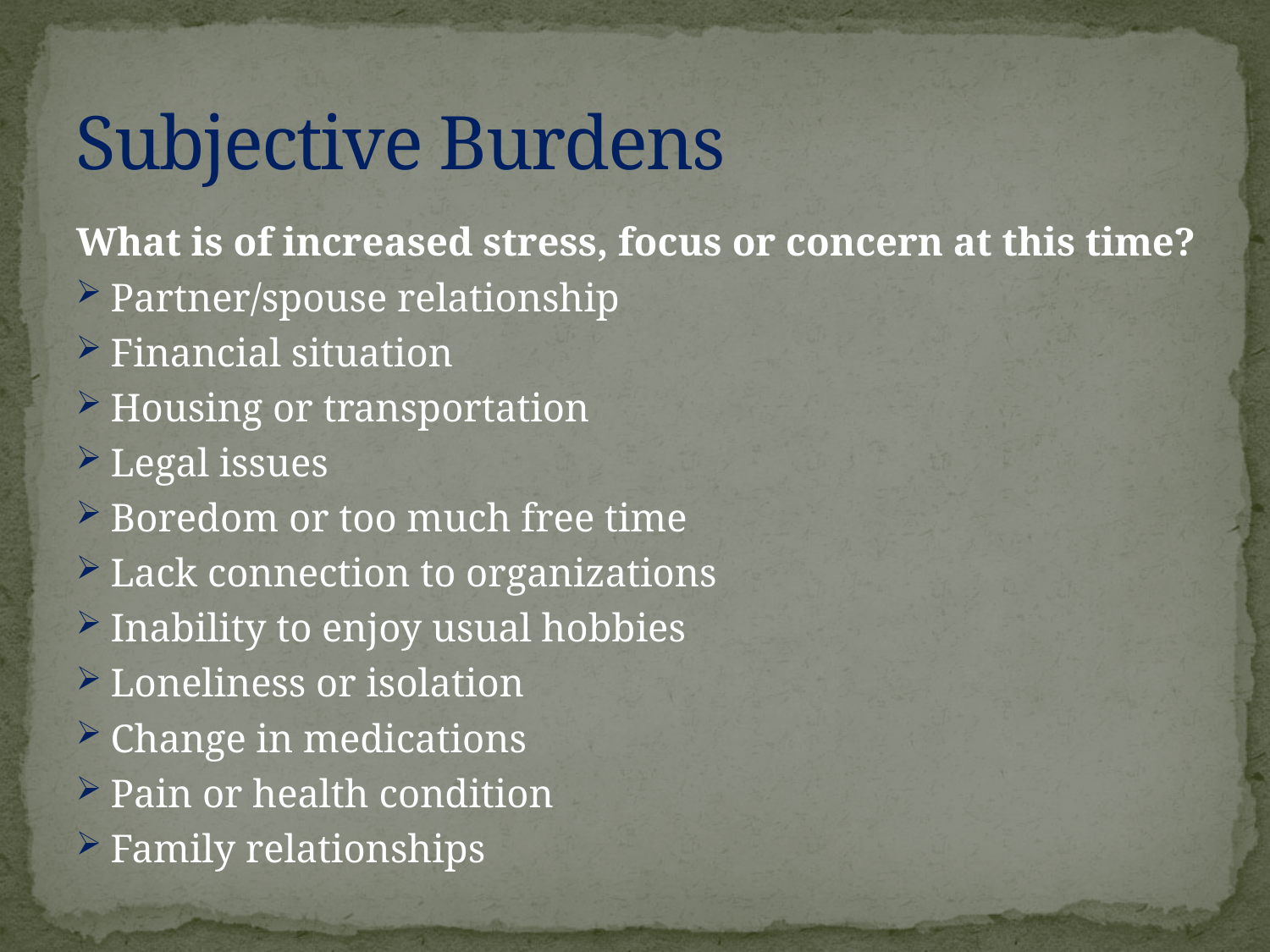

# Subjective Burdens
What is of increased stress, focus or concern at this time?
Partner/spouse relationship
Financial situation
Housing or transportation
Legal issues
Boredom or too much free time
Lack connection to organizations
Inability to enjoy usual hobbies
Loneliness or isolation
Change in medications
Pain or health condition
Family relationships